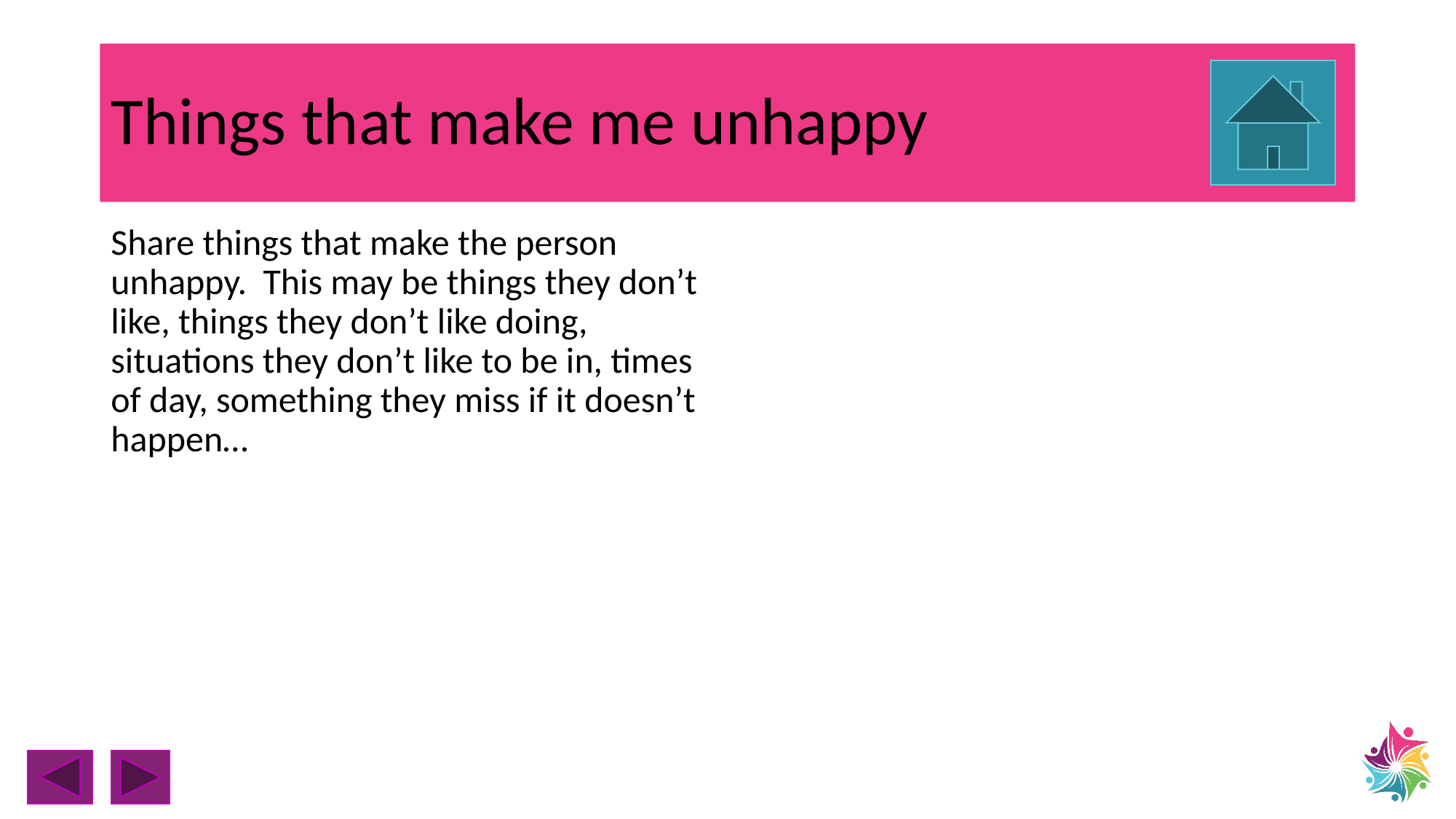

# Things that make me unhappy

Share things that make the person unhappy.  This may be things they don’t like, things they don’t like doing, situations they don’t like to be in, times of day, something they miss if it doesn’t happen…